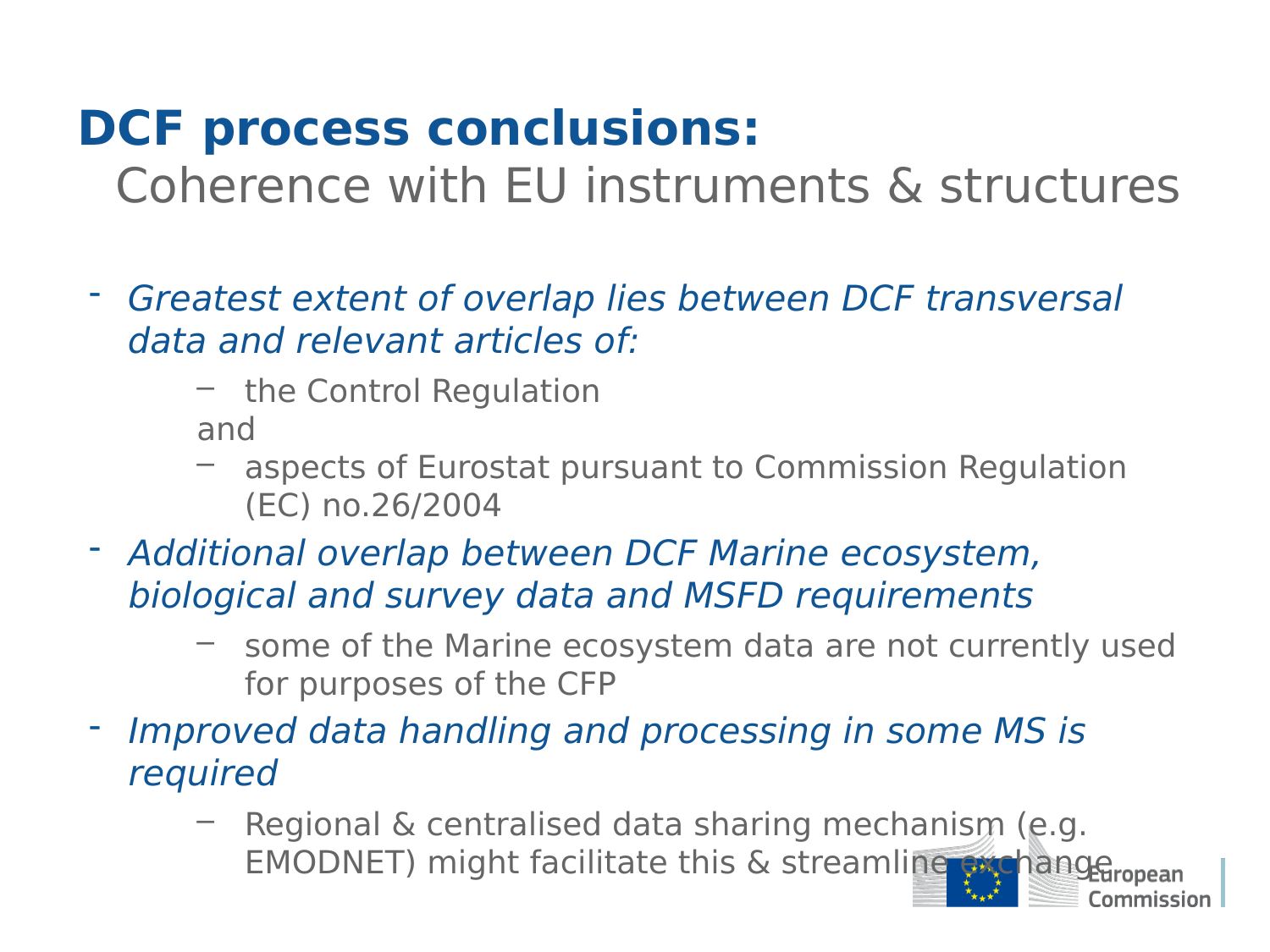

# DCF process conclusions: Coherence with EU instruments & structures
Greatest extent of overlap lies between DCF transversal data and relevant articles of:
the Control Regulation
and
aspects of Eurostat pursuant to Commission Regulation (EC) no.26/2004
Additional overlap between DCF Marine ecosystem, biological and survey data and MSFD requirements
some of the Marine ecosystem data are not currently used for purposes of the CFP
Improved data handling and processing in some MS is required
Regional & centralised data sharing mechanism (e.g. EMODNET) might facilitate this & streamline exchange